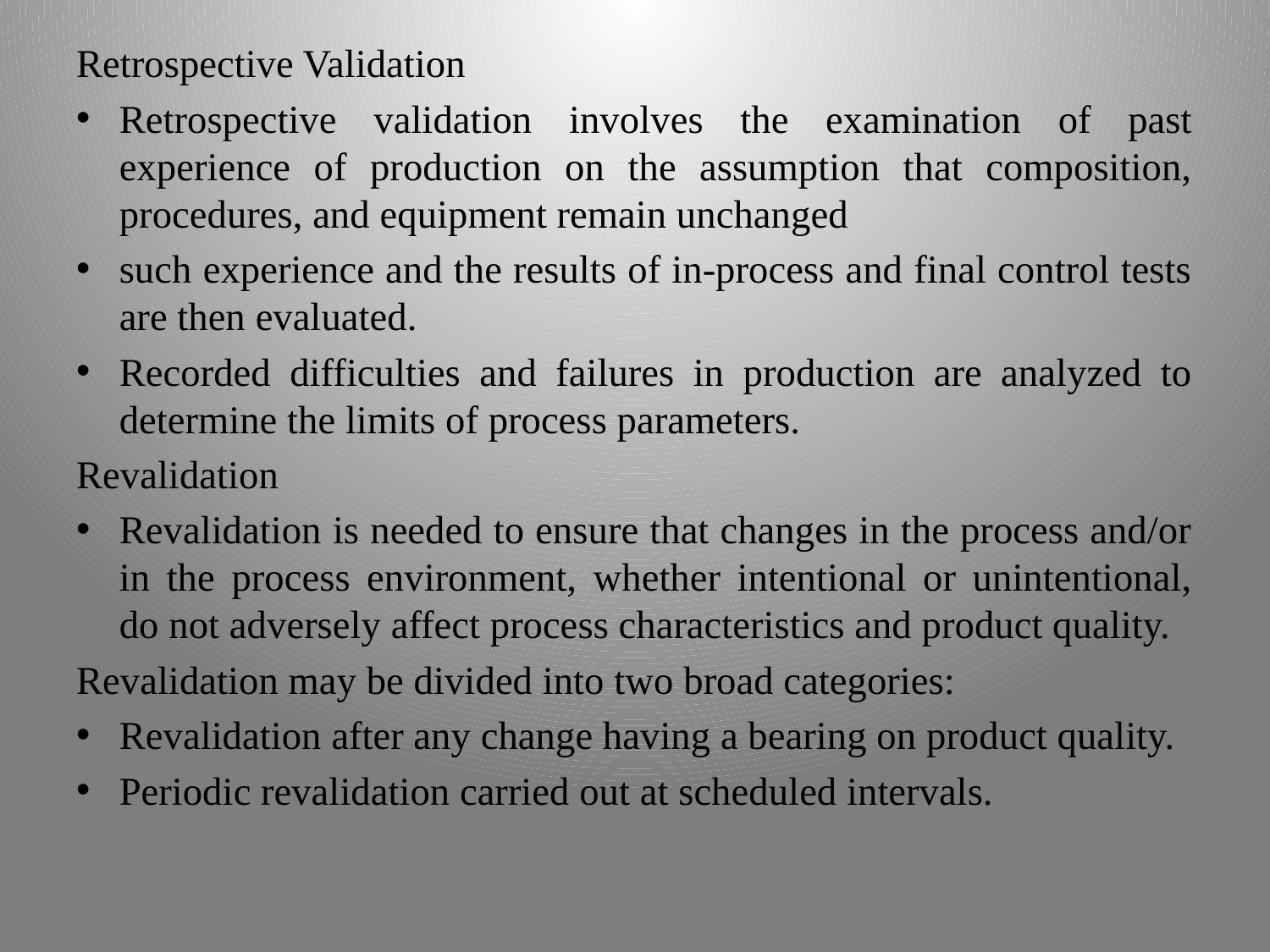

Retrospective Validation
Retrospective validation involves the examination of past experience of production on the assumption that composition, procedures, and equipment remain unchanged
such experience and the results of in-process and final control tests are then evaluated.
Recorded difficulties and failures in production are analyzed to determine the limits of process parameters.
Revalidation
Revalidation is needed to ensure that changes in the process and/or in the process environment, whether intentional or unintentional, do not adversely affect process characteristics and product quality.
Revalidation may be divided into two broad categories:
Revalidation after any change having a bearing on product quality.
Periodic revalidation carried out at scheduled intervals.